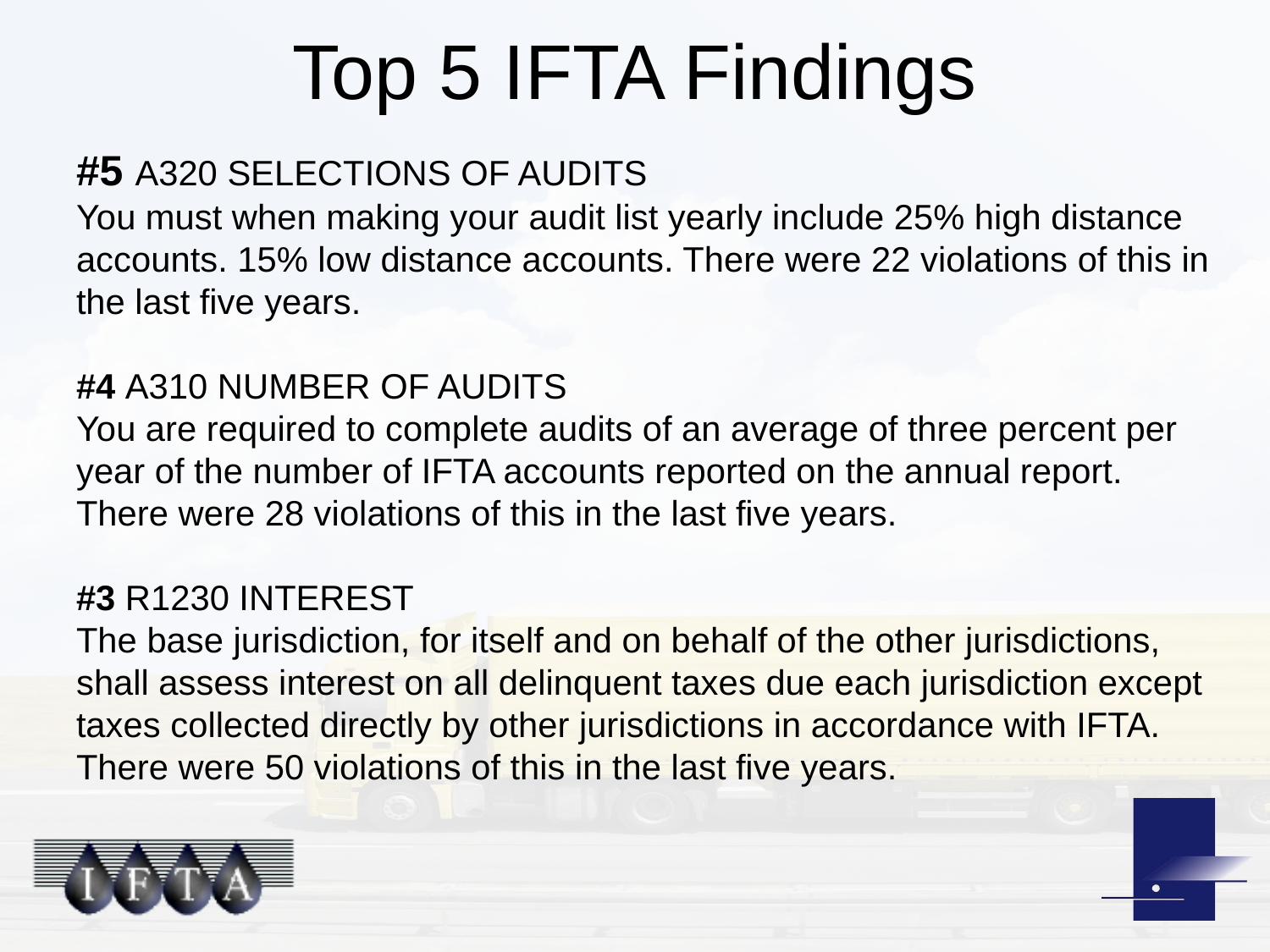

# Top 5 IFTA Findings
#5 A320 SELECTIONS OF AUDITS
You must when making your audit list yearly include 25% high distance accounts. 15% low distance accounts. There were 22 violations of this in the last five years.

#4 A310 NUMBER OF AUDITS
You are required to complete audits of an average of three percent per year of the number of IFTA accounts reported on the annual report.
There were 28 violations of this in the last five years.

#3 R1230 INTEREST
The base jurisdiction, for itself and on behalf of the other jurisdictions, shall assess interest on all delinquent taxes due each jurisdiction except taxes collected directly by other jurisdictions in accordance with IFTA. There were 50 violations of this in the last five years.